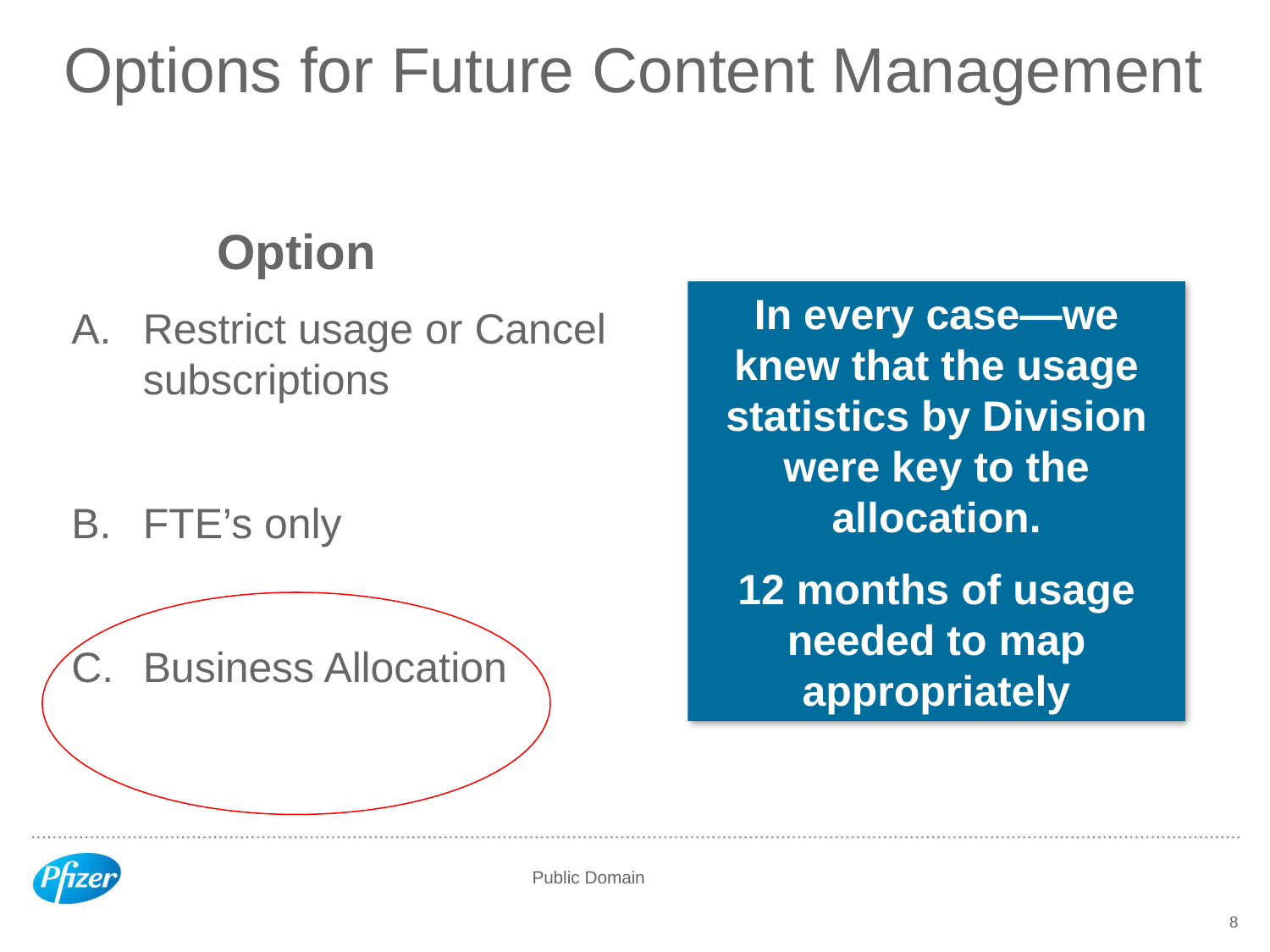

# Options for Future Content Management
Option
Issues
Reduce ability to self-serve, increase services to help others; Impacts global  information

Identification and access control

No actual cost savings; business may have savings targets

In every case—we knew that the usage statistics by Division were key to the allocation.
12 months of usage needed to map appropriately
Restrict usage or Cancel subscriptions

FTE’s only

Business Allocation

8